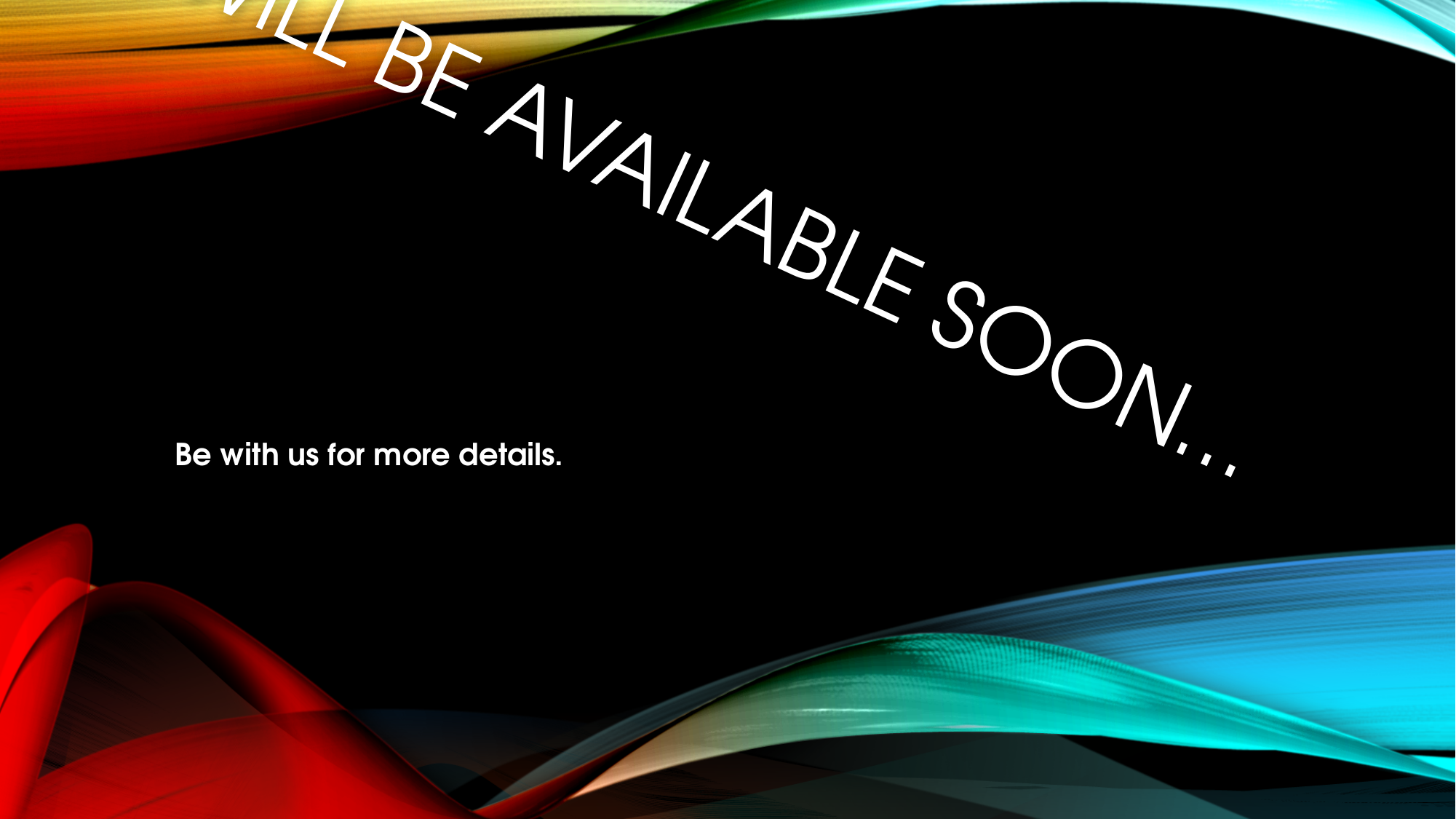

# Will be Available soon…
Be with us for more details.